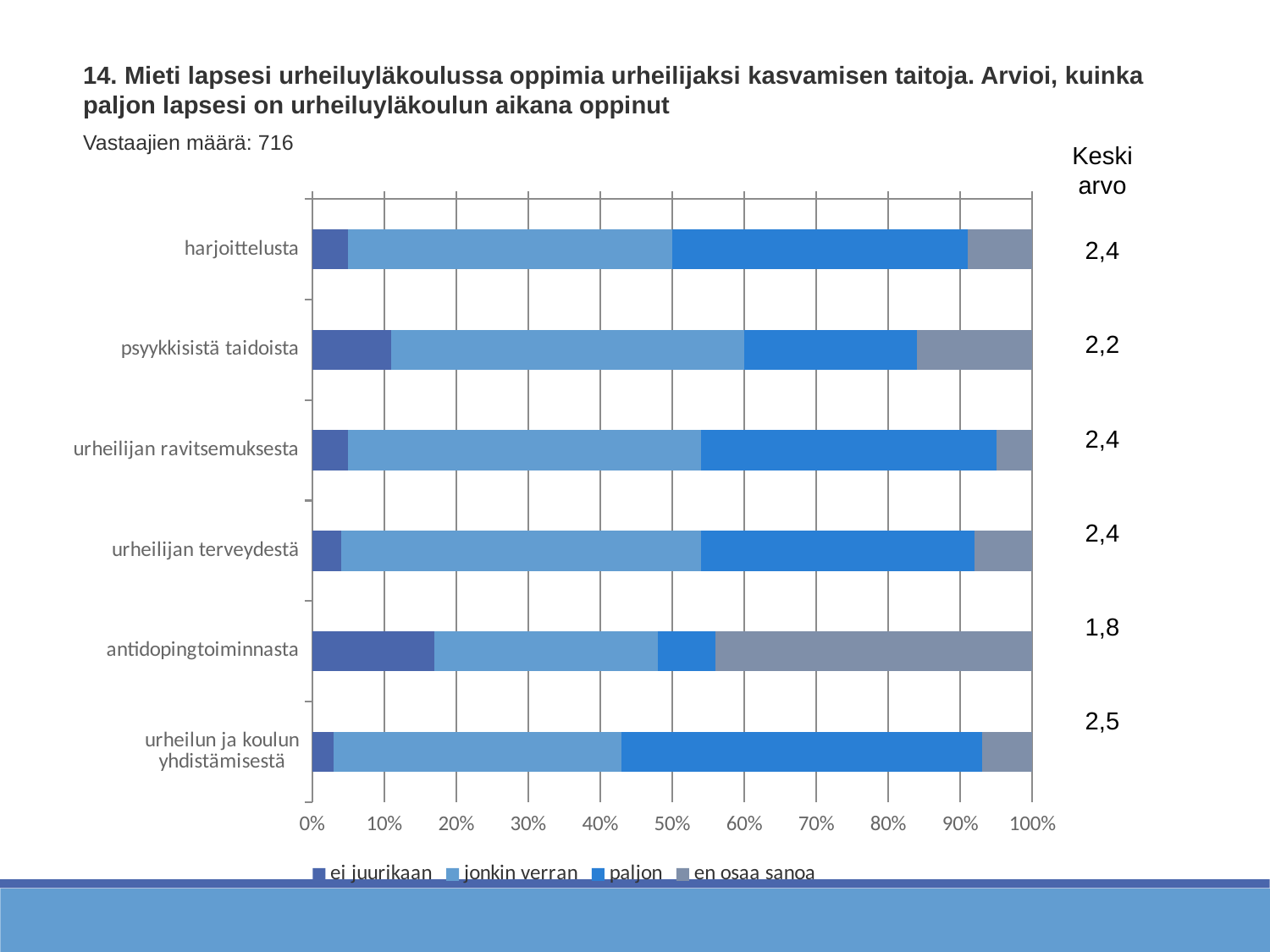

14. Mieti lapsesi urheiluyläkoulussa oppimia urheilijaksi kasvamisen taitoja. Arvioi, kuinka paljon lapsesi on urheiluyläkoulun aikana oppinut
Vastaajien määrä: 716
Keskiarvo

### Chart

| Category | ei juurikaan | jonkin verran | paljon | en osaa sanoa |
|---|---|---|---|---|
| harjoittelusta | 0.05 | 0.45 | 0.41 | 0.09 |
| psyykkisistä taidoista | 0.11 | 0.49 | 0.24 | 0.16 |
| urheilijan ravitsemuksesta | 0.05 | 0.49 | 0.41 | 0.05 |
| urheilijan terveydestä | 0.04 | 0.5 | 0.38 | 0.08 |
| antidopingtoiminnasta | 0.17 | 0.31 | 0.08 | 0.44 |
| urheilun ja koulun yhdistämisestä | 0.03 | 0.4 | 0.5 | 0.07 |
2,4
2,2
2,4
2,4
1,8
2,5